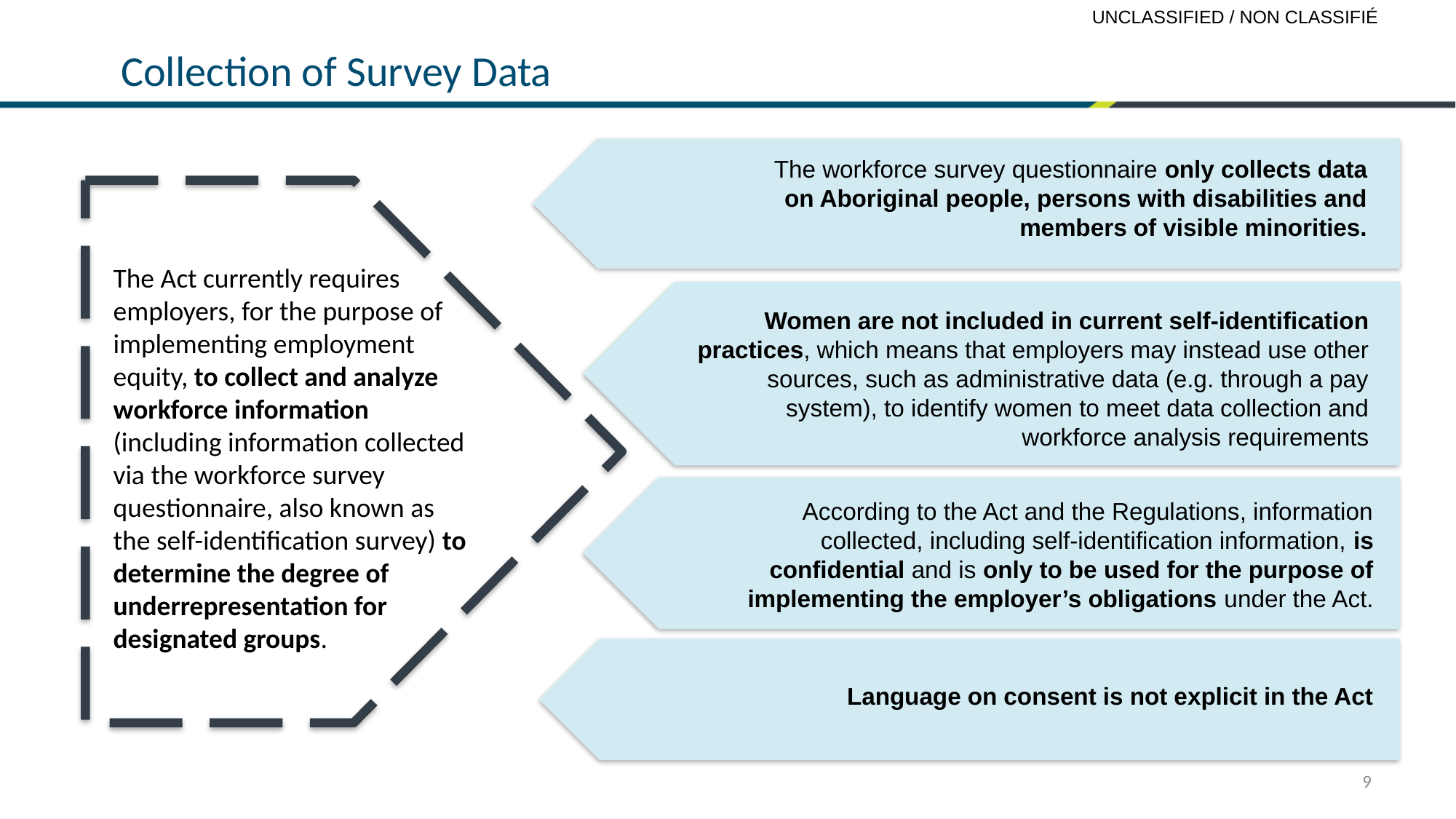

# Collection of Survey Data

The workforce survey questionnaire only collects data on Aboriginal people, persons with disabilities and members of visible minorities.

The Act currently requires employers, for the purpose of implementing employment equity, to collect and analyze workforce information (including information collected via the workforce survey questionnaire, also known as the self-identification survey) to determine the degree of underrepresentation for designated groups.

Women are not included in current self-identification practices, which means that employers may instead use other sources, such as administrative data (e.g. through a pay system), to identify women to meet data collection and workforce analysis requirements

According to the Act and the Regulations, information collected, including self-identification information, is confidential and is only to be used for the purpose of implementing the employer’s obligations under the Act.

Language on consent is not explicit in the Act
9